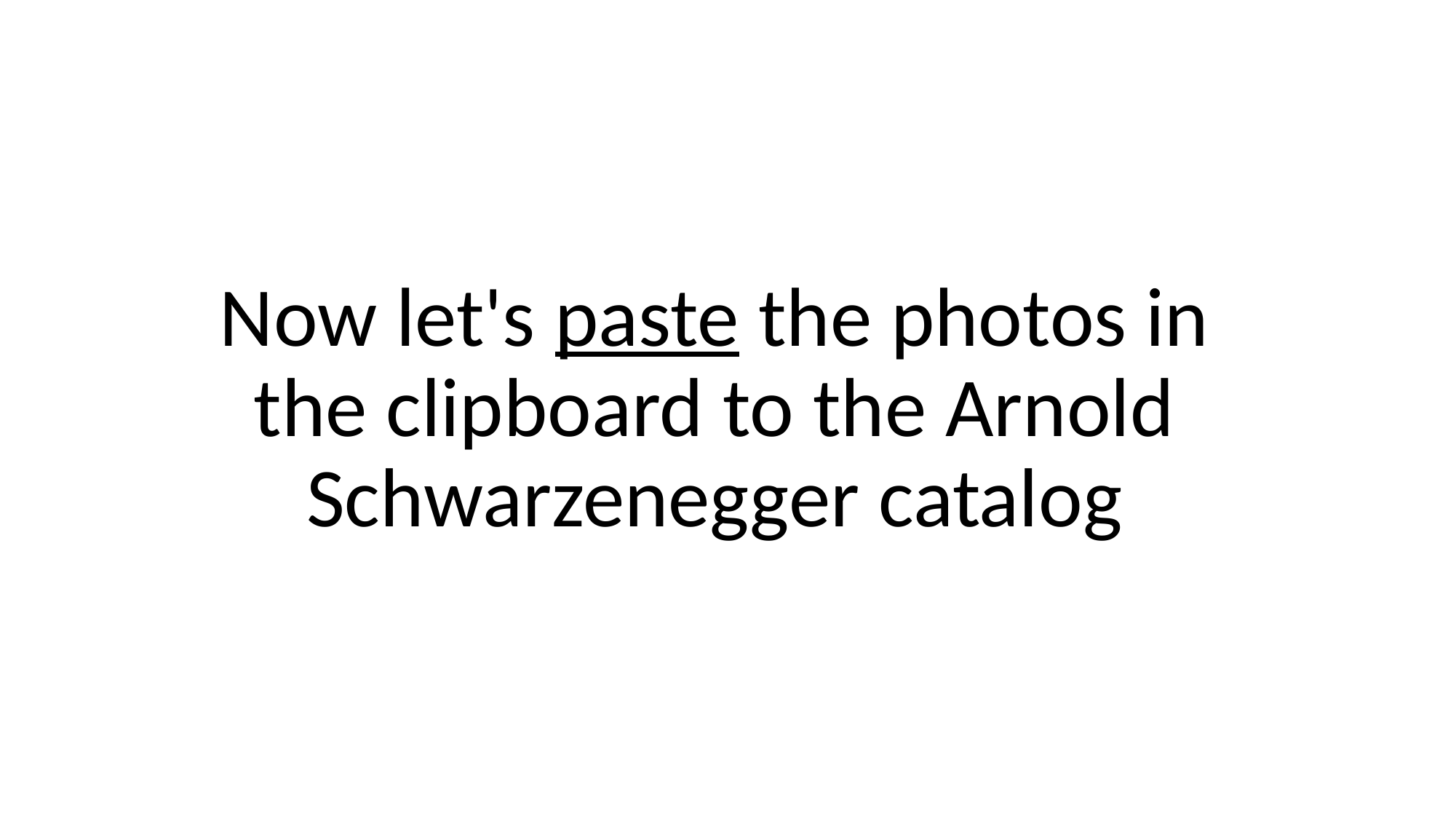

# Now let's paste the photos in the clipboard to the Arnold Schwarzenegger catalog